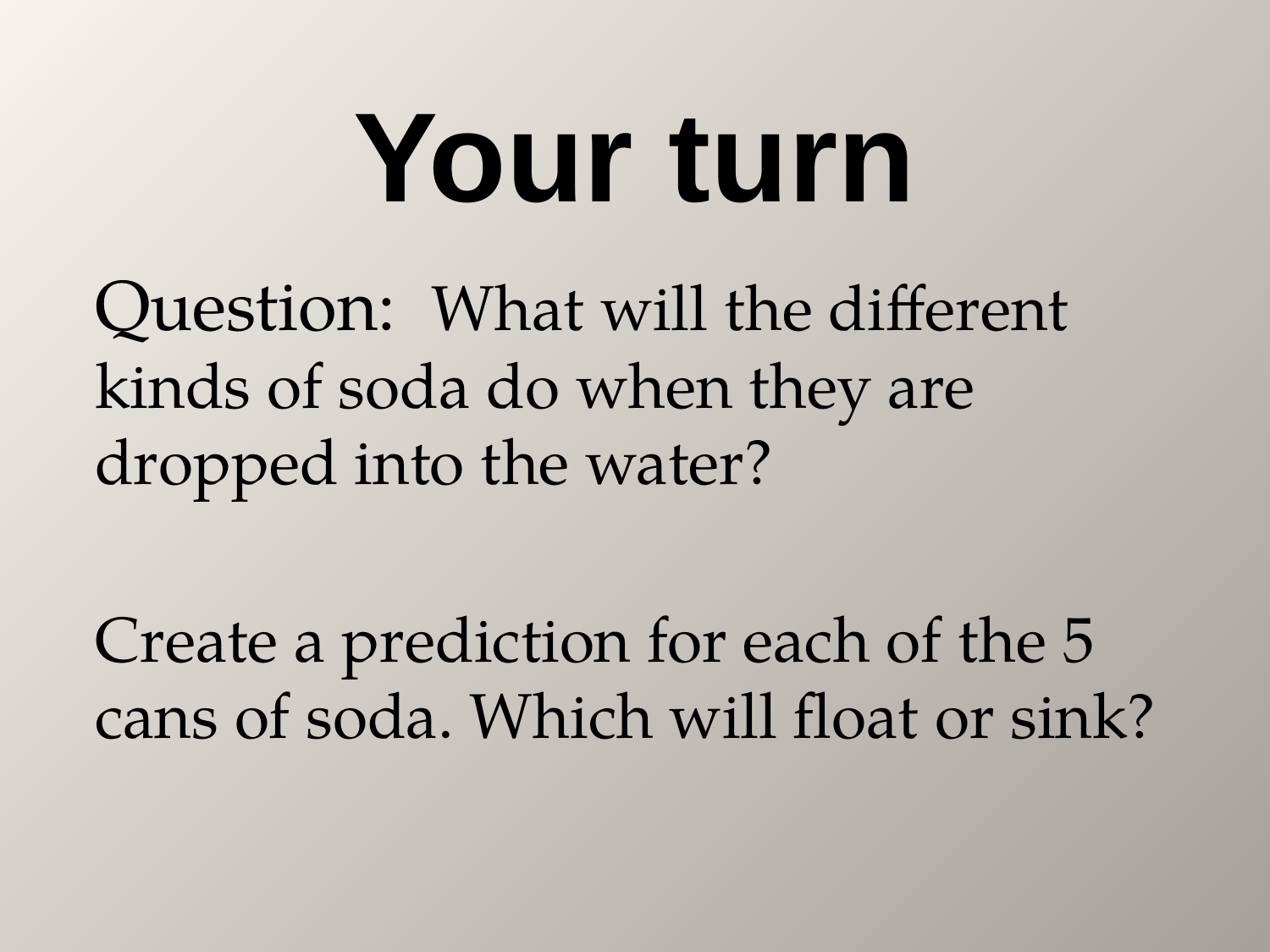

# Your turn
Question:  What will the different kinds of soda do when they are dropped into the water?

Create a prediction for each of the 5 cans of soda. Which will float or sink?